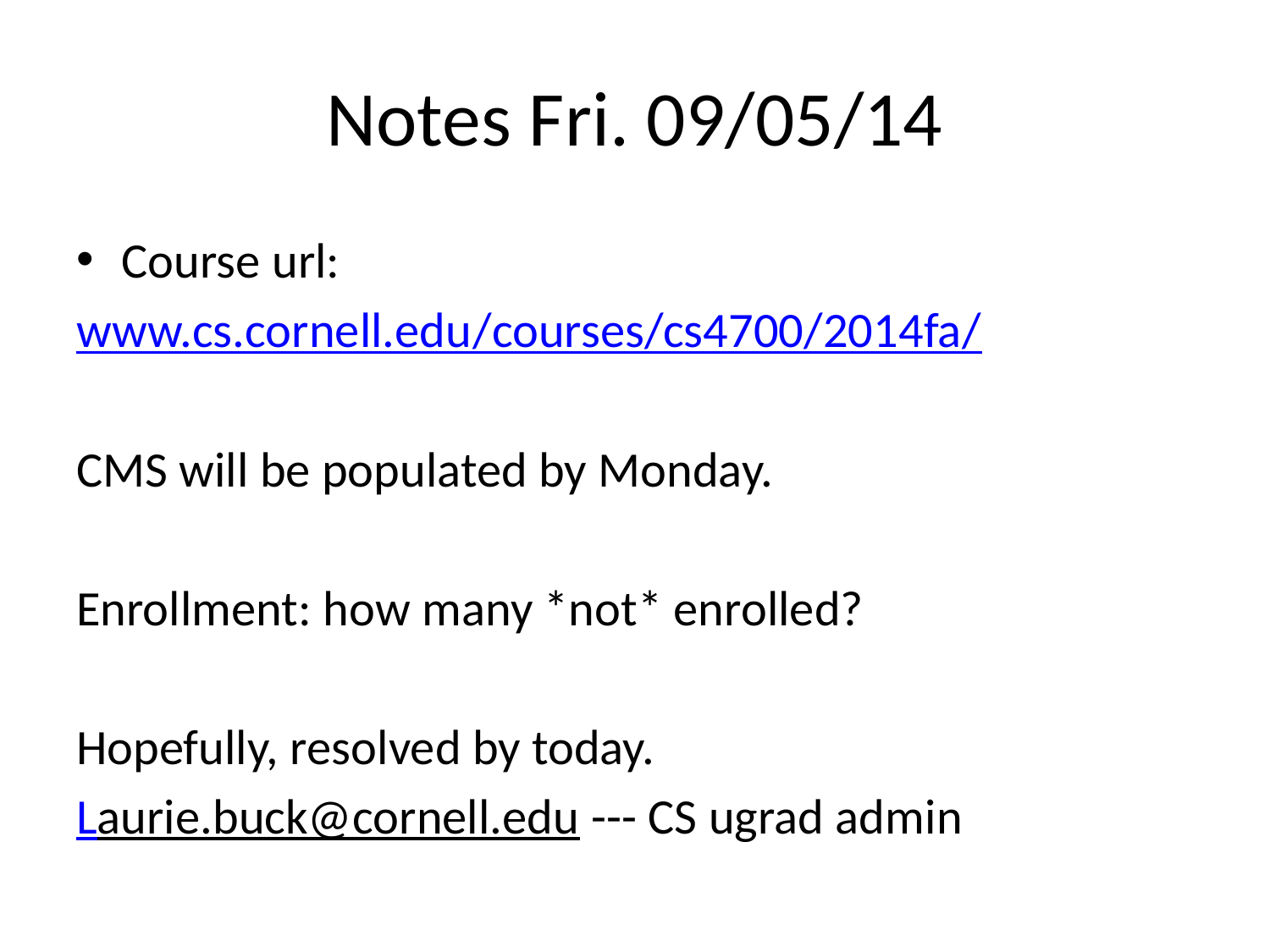

# Notes Fri. 09/05/14
Course url:
www.cs.cornell.edu/courses/cs4700/2014fa/

CMS will be populated by Monday.

Enrollment: how many *not* enrolled?

Hopefully, resolved by today.
Laurie.buck@cornell.edu --- CS ugrad admin